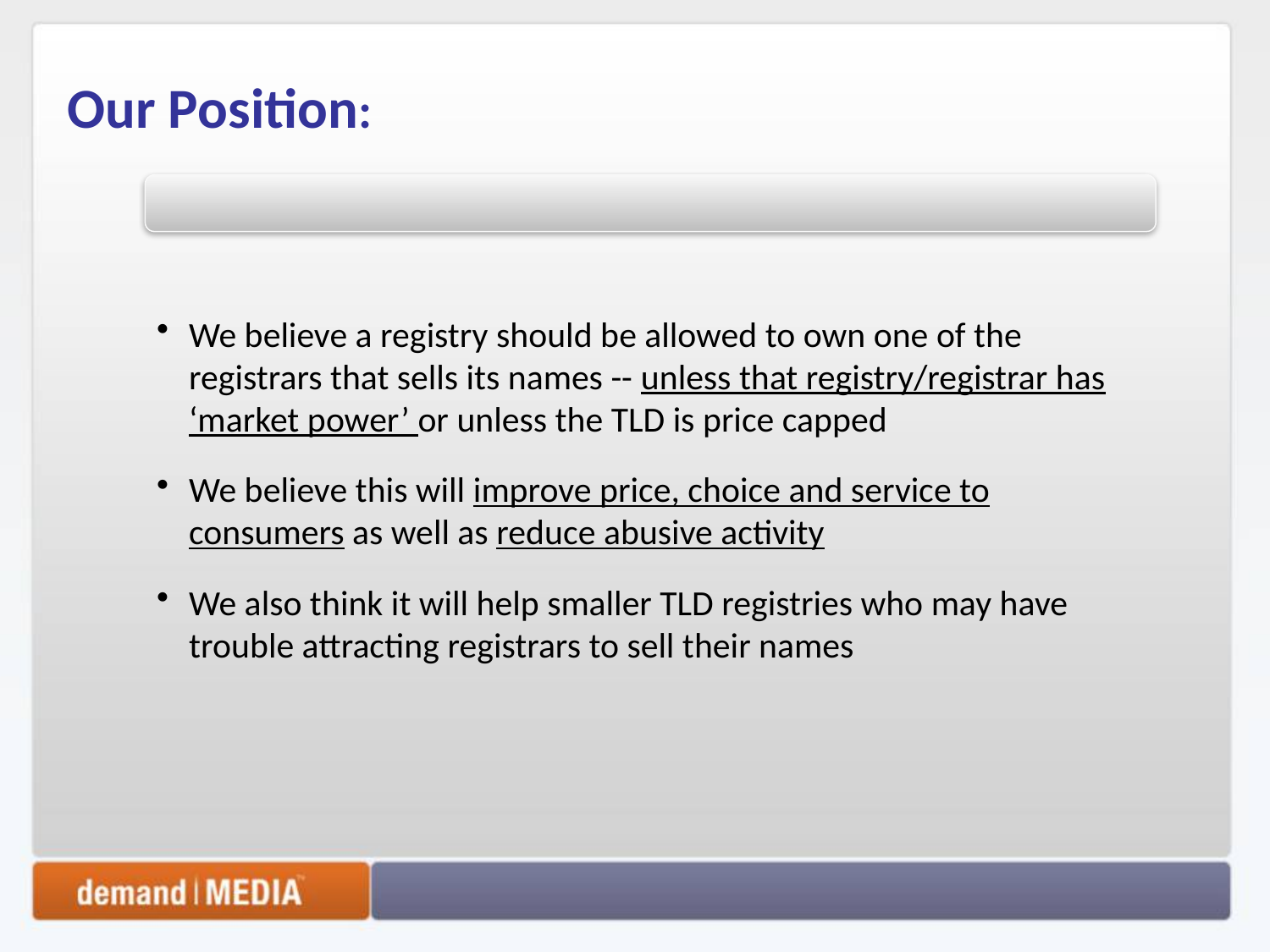

# Our Position:

We believe a registry should be allowed to own one of the registrars that sells its names -- unless that registry/registrar has ‘market power’ or unless the TLD is price capped
We believe this will improve price, choice and service to consumers as well as reduce abusive activity
We also think it will help smaller TLD registries who may have trouble attracting registrars to sell their names